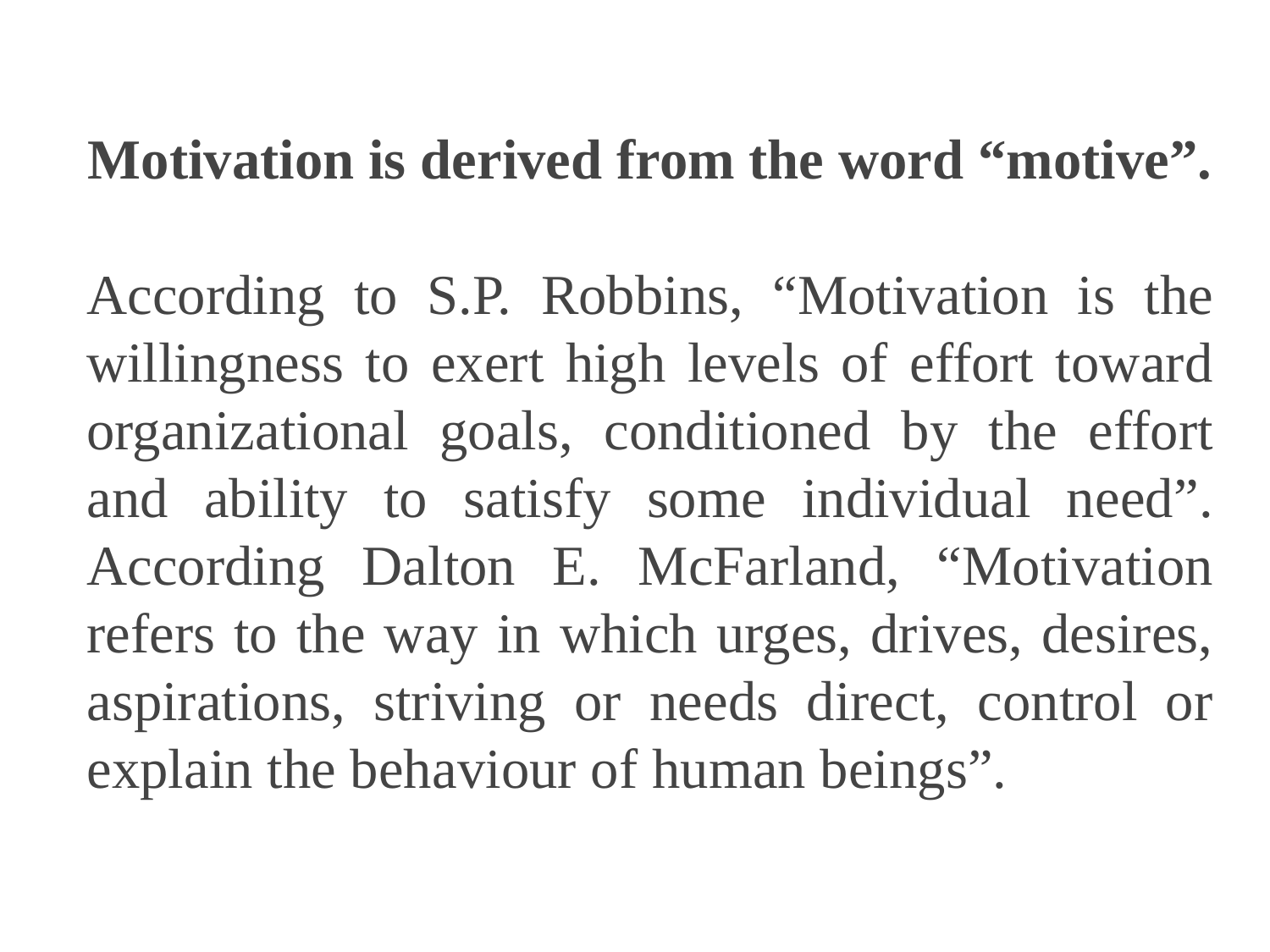

Motivation is derived from the word “motive”.
According to S.P. Robbins, “Motivation is the willingness to exert high levels of effort toward organizational goals, conditioned by the effort and ability to satisfy some individual need”. According Dalton E. McFarland, “Motivation refers to the way in which urges, drives, desires, aspirations, striving or needs direct, control or explain the behaviour of human beings”.